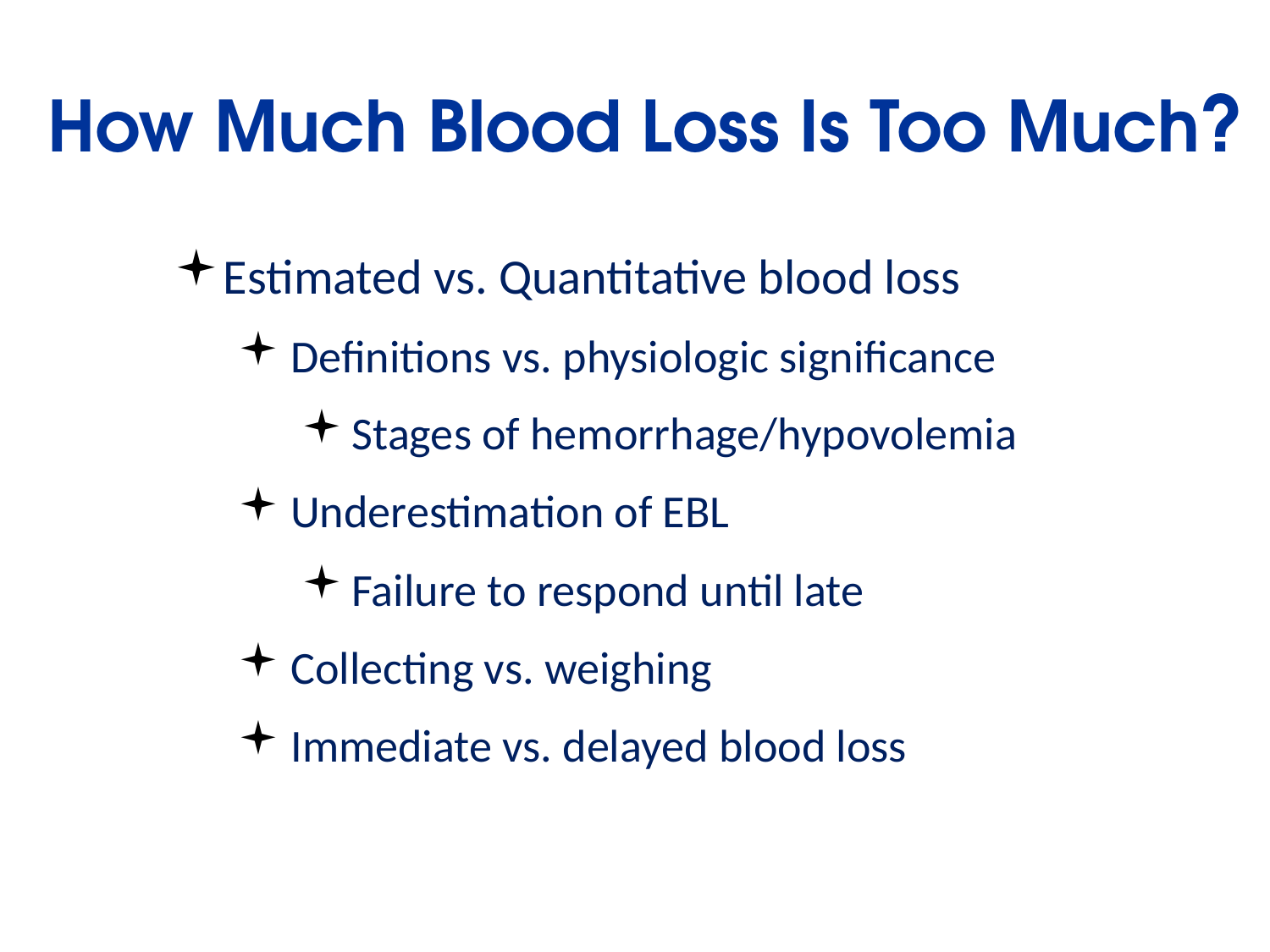

# How Much Blood Loss Is Too Much?
Estimated vs. Quantitative blood loss
Definitions vs. physiologic significance
Stages of hemorrhage/hypovolemia
Underestimation of EBL
Failure to respond until late
Collecting vs. weighing
Immediate vs. delayed blood loss